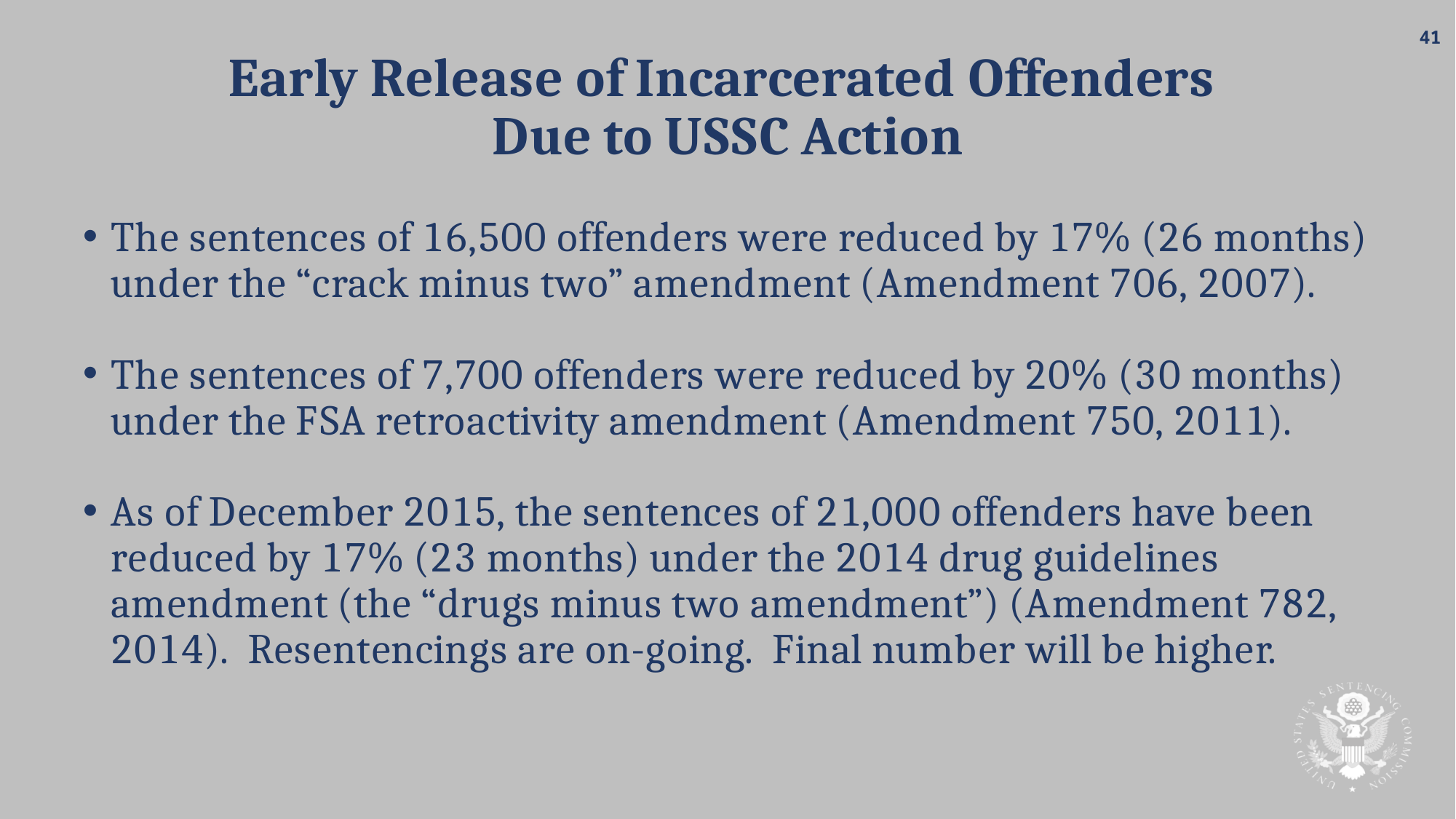

# Early Release of Incarcerated Offenders Due to USSC Action
The sentences of 16,500 offenders were reduced by 17% (26 months) under the “crack minus two” amendment (Amendment 706, 2007).
The sentences of 7,700 offenders were reduced by 20% (30 months) under the FSA retroactivity amendment (Amendment 750, 2011).
As of December 2015, the sentences of 21,000 offenders have been reduced by 17% (23 months) under the 2014 drug guidelines amendment (the “drugs minus two amendment”) (Amendment 782, 2014).  Resentencings are on-going.  Final number will be higher.